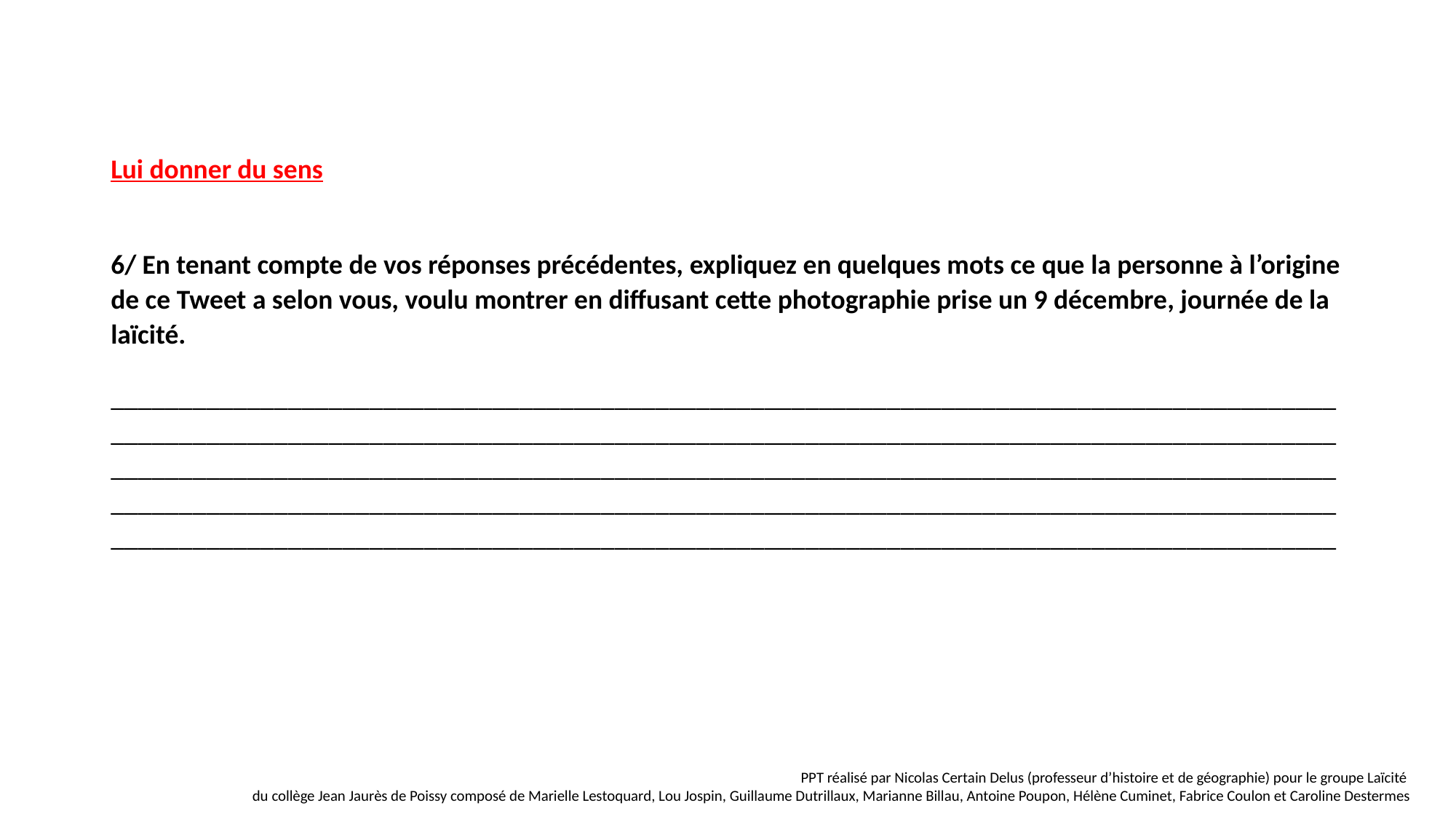

# Lui donner du sens

6/ En tenant compte de vos réponses précédentes, expliquez en quelques mots ce que la personne à l’origine de ce Tweet a selon vous, voulu montrer en diffusant cette photographie prise un 9 décembre, journée de la laïcité.
__________________________________________________________________________________________________________________________________________________________________________________________________________________________________________________________________________________________________________________________________________________________________________________________________________________________________________________________________
PPT réalisé par Nicolas Certain Delus (professeur d’histoire et de géographie) pour le groupe Laïcité
du collège Jean Jaurès de Poissy composé de Marielle Lestoquard, Lou Jospin, Guillaume Dutrillaux, Marianne Billau, Antoine Poupon, Hélène Cuminet, Fabrice Coulon et Caroline Destermes